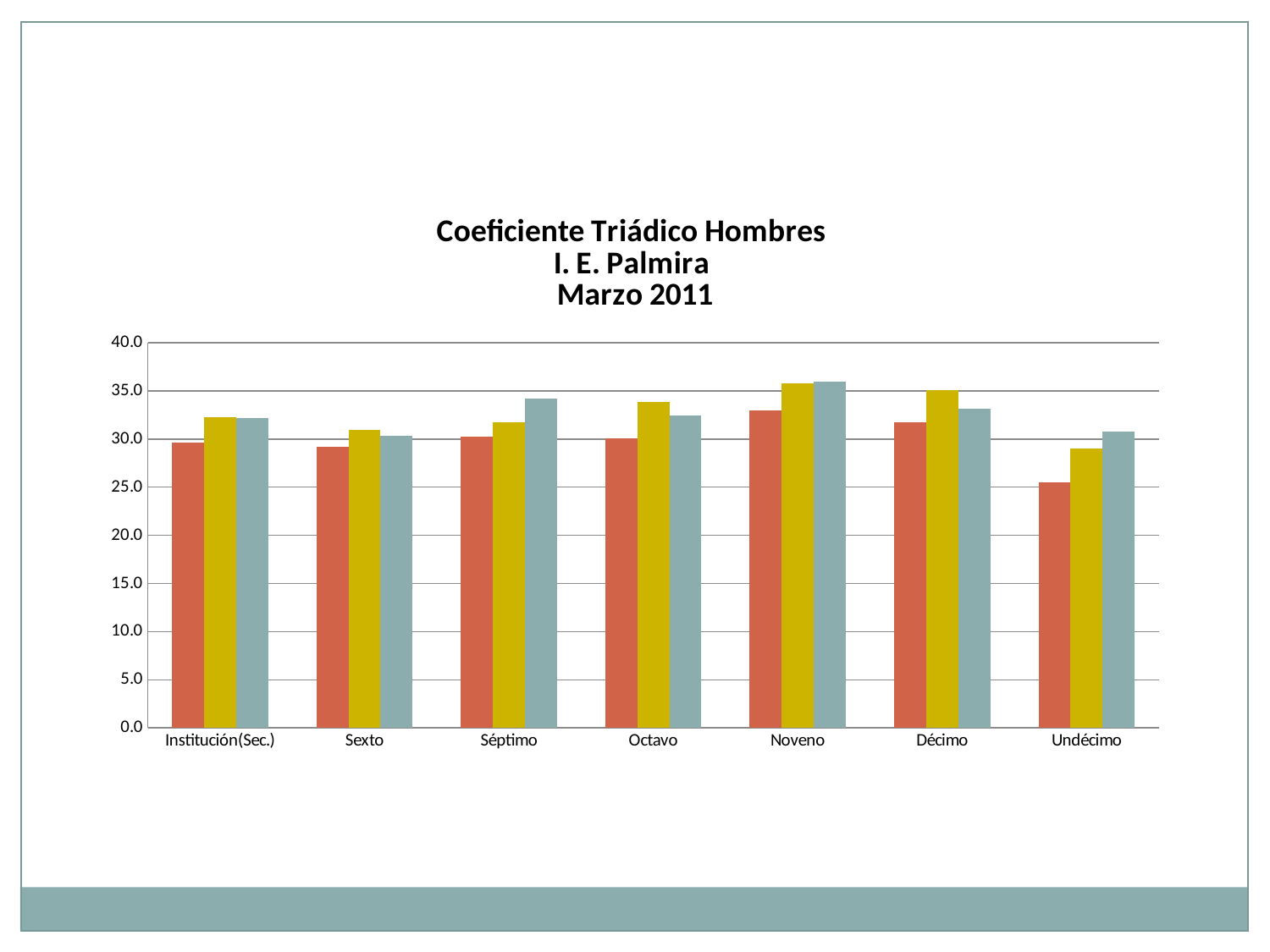

### Chart: Coeficiente Triádico Hombres
I. E. Palmira
Marzo 2011

| Category | Izquierdo | Central | Derecho |
|---|---|---|---|
| Institución(Sec.) | 29.63157894736843 | 32.280701754385966 | 32.21052631578947 |
| Sexto | 29.176470588235286 | 31.0 | 30.35294117647059 |
| Séptimo | 30.25 | 31.75 | 34.25 |
| Octavo | 30.090909090909086 | 33.818181818181834 | 32.454545454545425 |
| Noveno | 33.0 | 35.75 | 36.0 |
| Décimo | 31.75 | 35.125000000000014 | 33.125000000000014 |
| Undécimo | 25.5 | 29.0 | 30.75 |